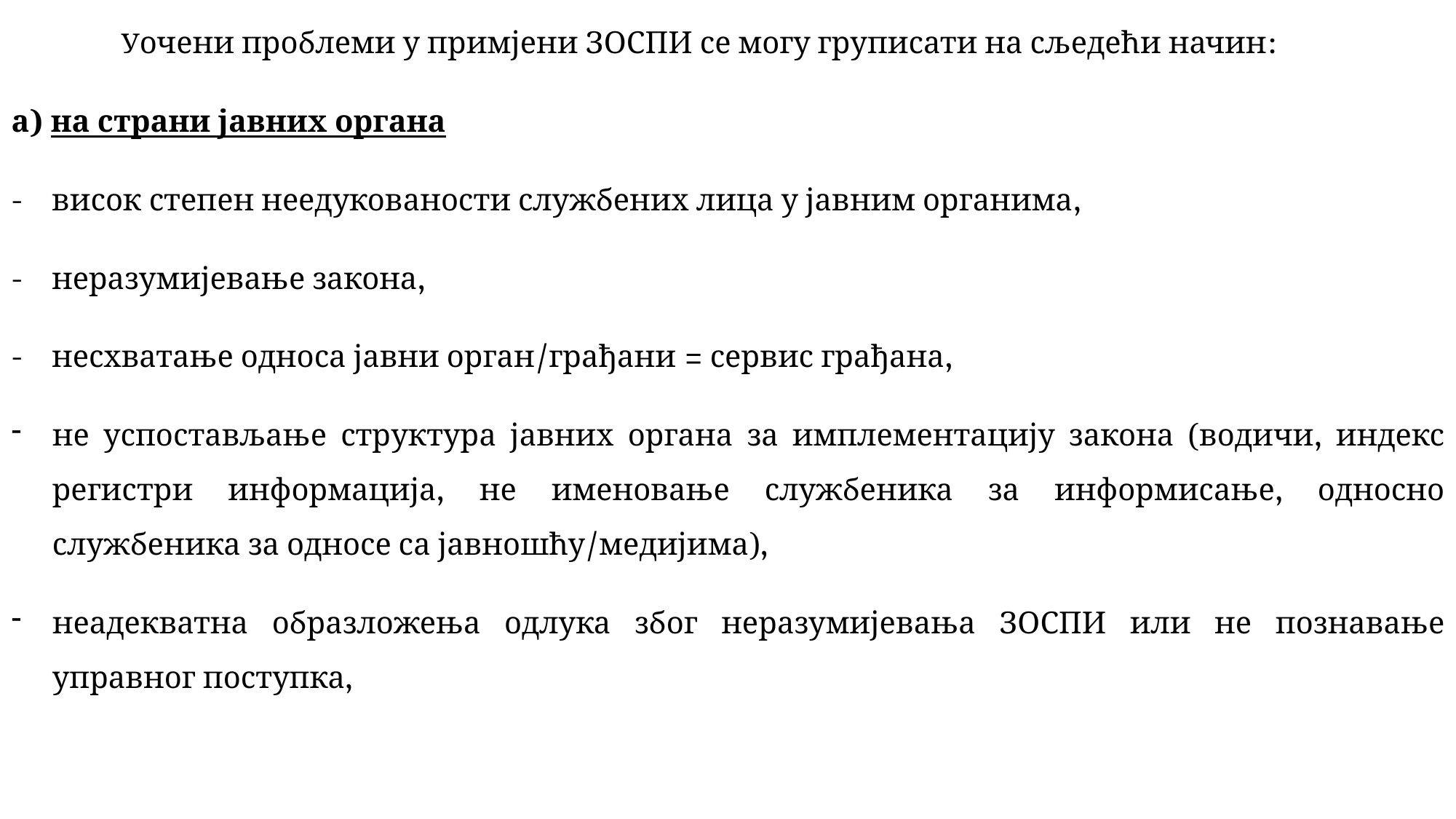

Уочени проблеми у примјени ЗОСПИ се могу груписати на сљедећи начин:
а) на страни јавних органа
-    висок степен неедукованости службених лица у јавним органима,
-    неразумијевање закона,
-    несхватање односа јавни орган/грађани = сервис грађана,
не успостављање структура јавних органа за имплементацију закона (водичи, индекс регистри информација, не именовање службеника за информисање, односно службеника за односе са јавношћу/медијима),
неадекватна образложења одлука због неразумијевања ЗОСПИ или не познавање управног поступка,